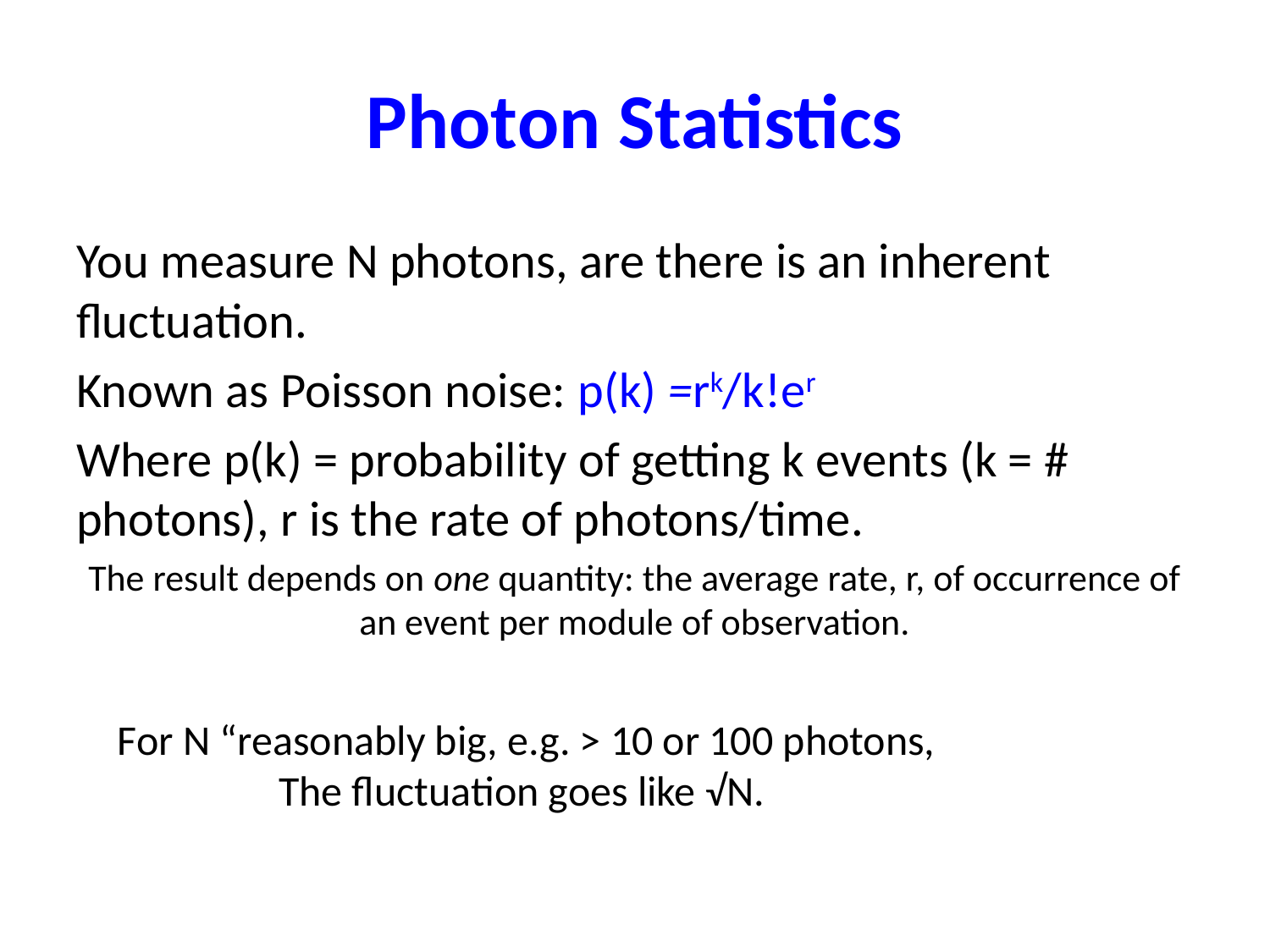

# Photon Statistics
You measure N photons, are there is an inherent fluctuation.
Known as Poisson noise: p(k) =rk/k!er
Where p(k) = probability of getting k events (k = # photons), r is the rate of photons/time.
The result depends on one quantity: the average rate, r, of occurrence of an event per module of observation.

For N “reasonably big, e.g. > 10 or 100 photons,
The fluctuation goes like √N.